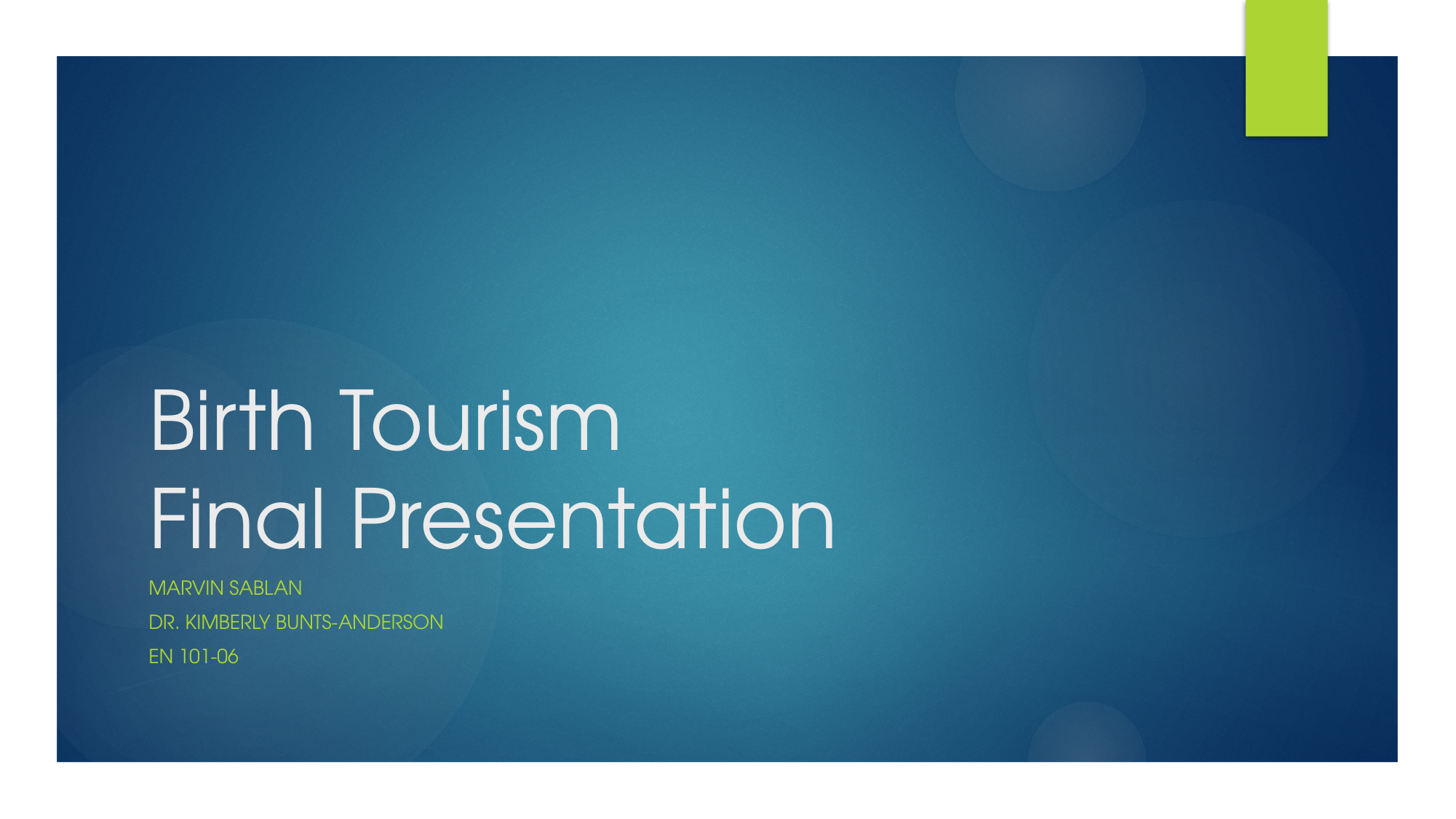

# Birth Tourism Final Presentation
Marvin Sablan
Dr. Kimberly bunts-Anderson
En 101-06